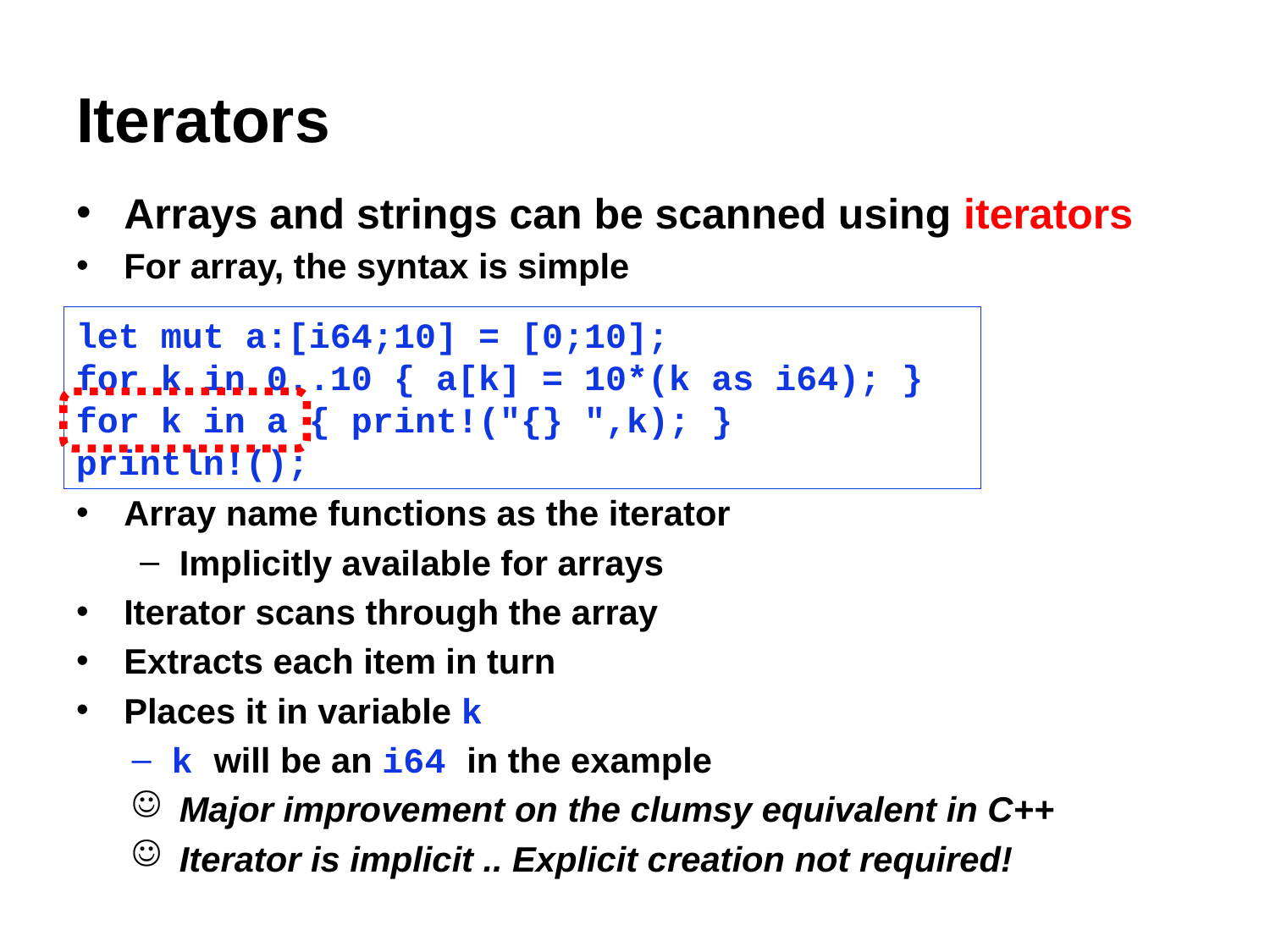

# Iterators
Arrays and strings can be scanned using iterators
For array, the syntax is simple

Array name functions as the iterator
Implicitly available for arrays
Iterator scans through the array
Extracts each item in turn
Places it in variable k
k will be an i64 in the example
Major improvement on the clumsy equivalent in C++
Iterator is implicit .. Explicit creation not required!
let mut a:[i64;10] = [0;10];
for k in 0..10 { a[k] = 10*(k as i64); }
for k in a { print!("{} ",k); }
println!();